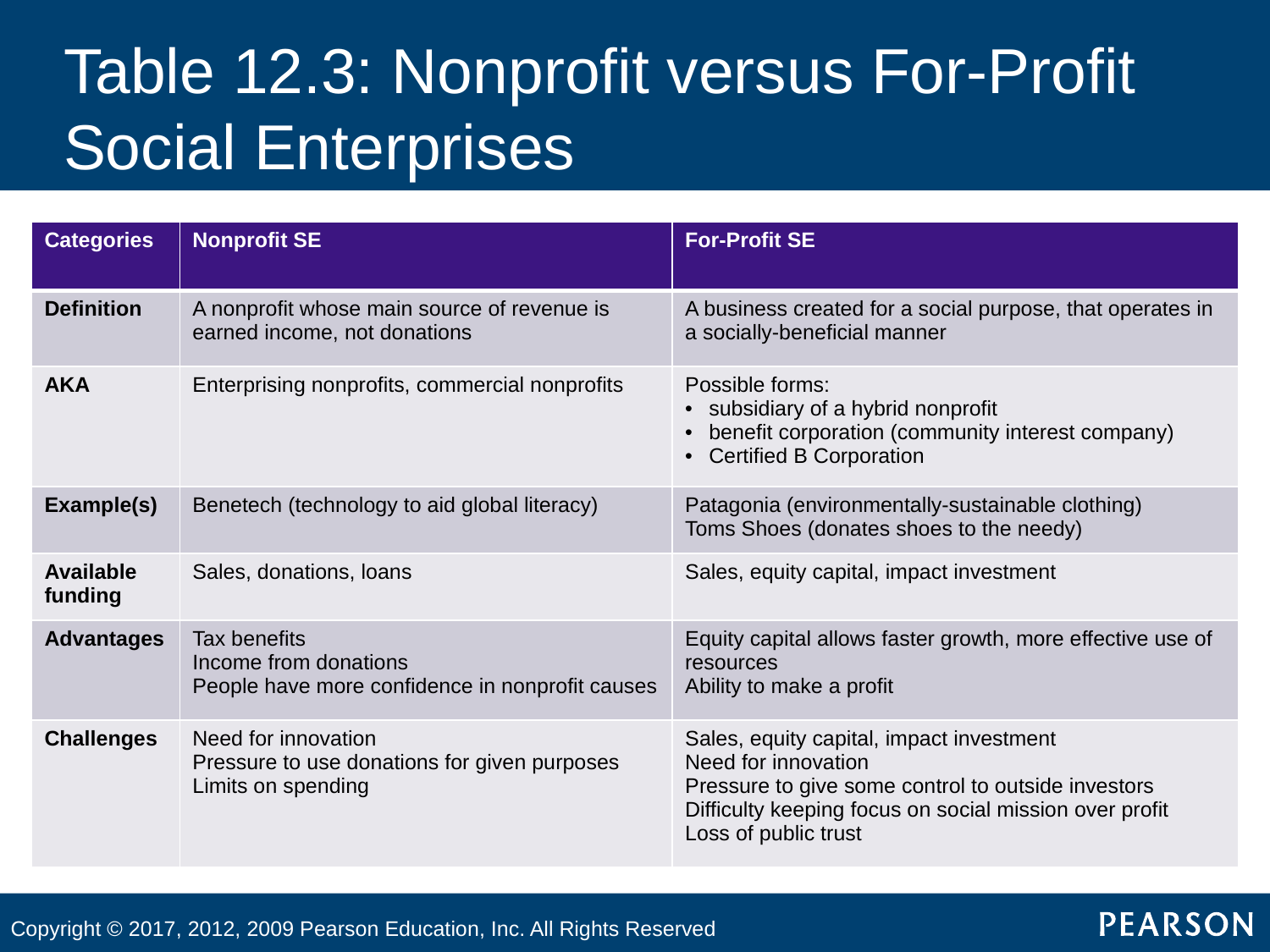

# Table 12.3: Nonprofit versus For-Profit Social Enterprises
| Categories | Nonprofit SE | For-Profit SE |
| --- | --- | --- |
| Definition | A nonprofit whose main source of revenue is earned income, not donations | A business created for a social purpose, that operates in a socially-beneficial manner |
| AKA | Enterprising nonprofits, commercial nonprofits | Possible forms: subsidiary of a hybrid nonprofit benefit corporation (community interest company) Certified B Corporation |
| Example(s) | Benetech (technology to aid global literacy) | Patagonia (environmentally-sustainable clothing) Toms Shoes (donates shoes to the needy) |
| Available funding | Sales, donations, loans | Sales, equity capital, impact investment |
| Advantages | Tax benefits Income from donations People have more confidence in nonprofit causes | Equity capital allows faster growth, more effective use of resources Ability to make a profit |
| Challenges | Need for innovation Pressure to use donations for given purposes Limits on spending | Sales, equity capital, impact investment Need for innovation Pressure to give some control to outside investors Difficulty keeping focus on social mission over profit Loss of public trust |
Copyright © 2017, 2012, 2009 Pearson Education, Inc. All Rights Reserved